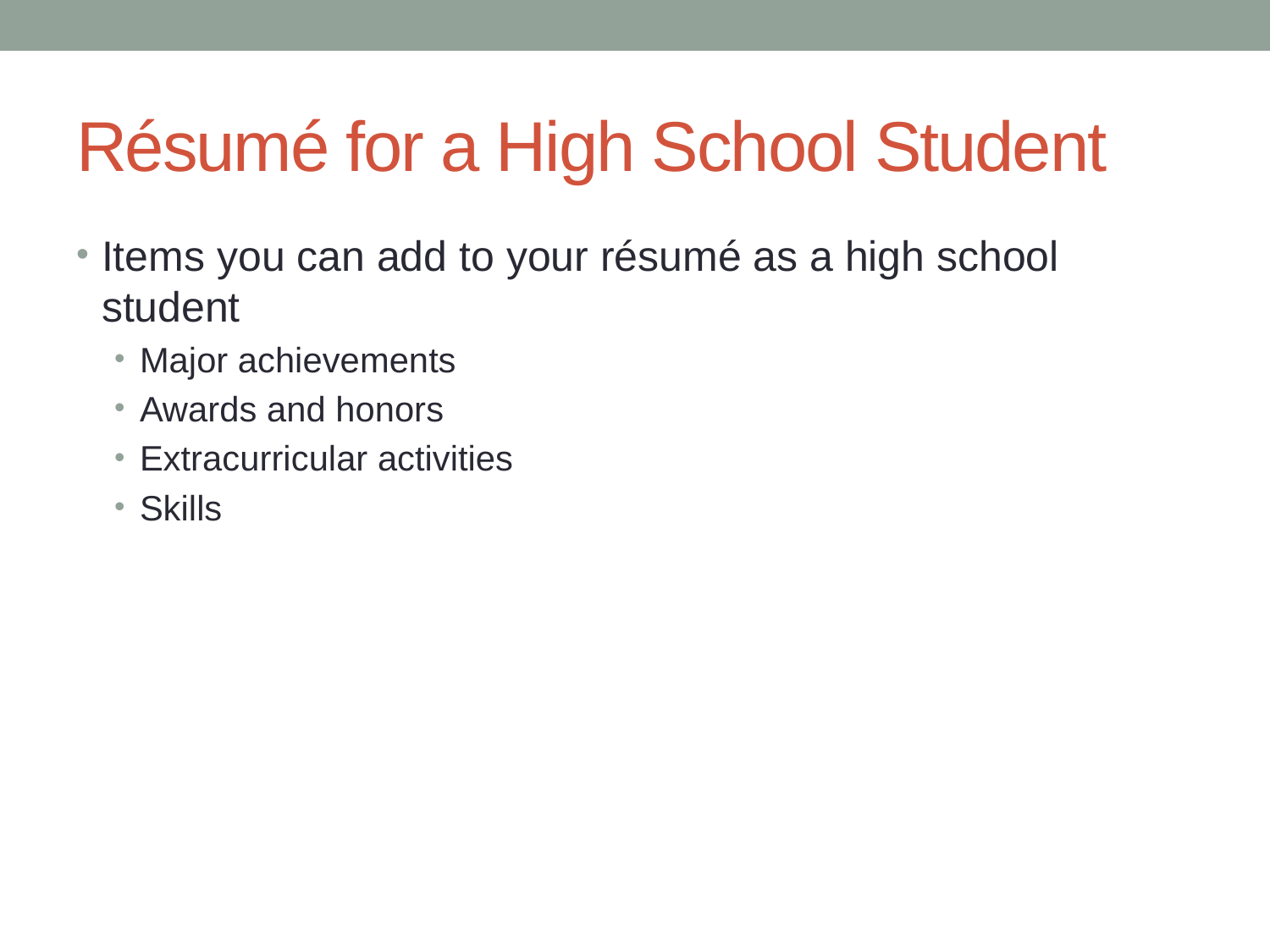

# Résumé for a High School Student
Items you can add to your résumé as a high school student
Major achievements
Awards and honors
Extracurricular activities
Skills